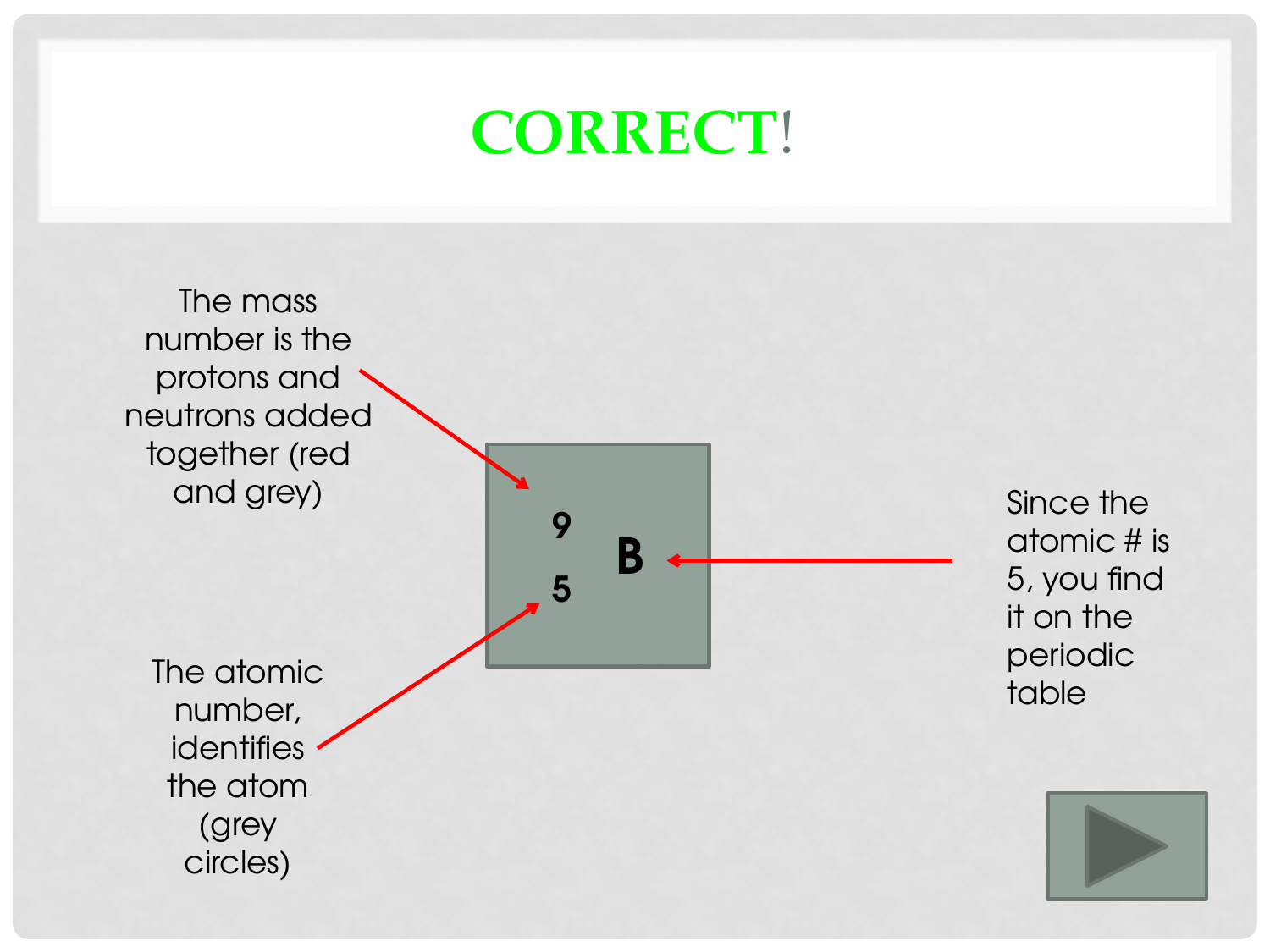

# Correct!
The mass number is the protons and neutrons added together (red and grey)

9
B
5
Since the atomic # is 5, you find it on the periodic table
The atomic number, identifies the atom
(grey circles)